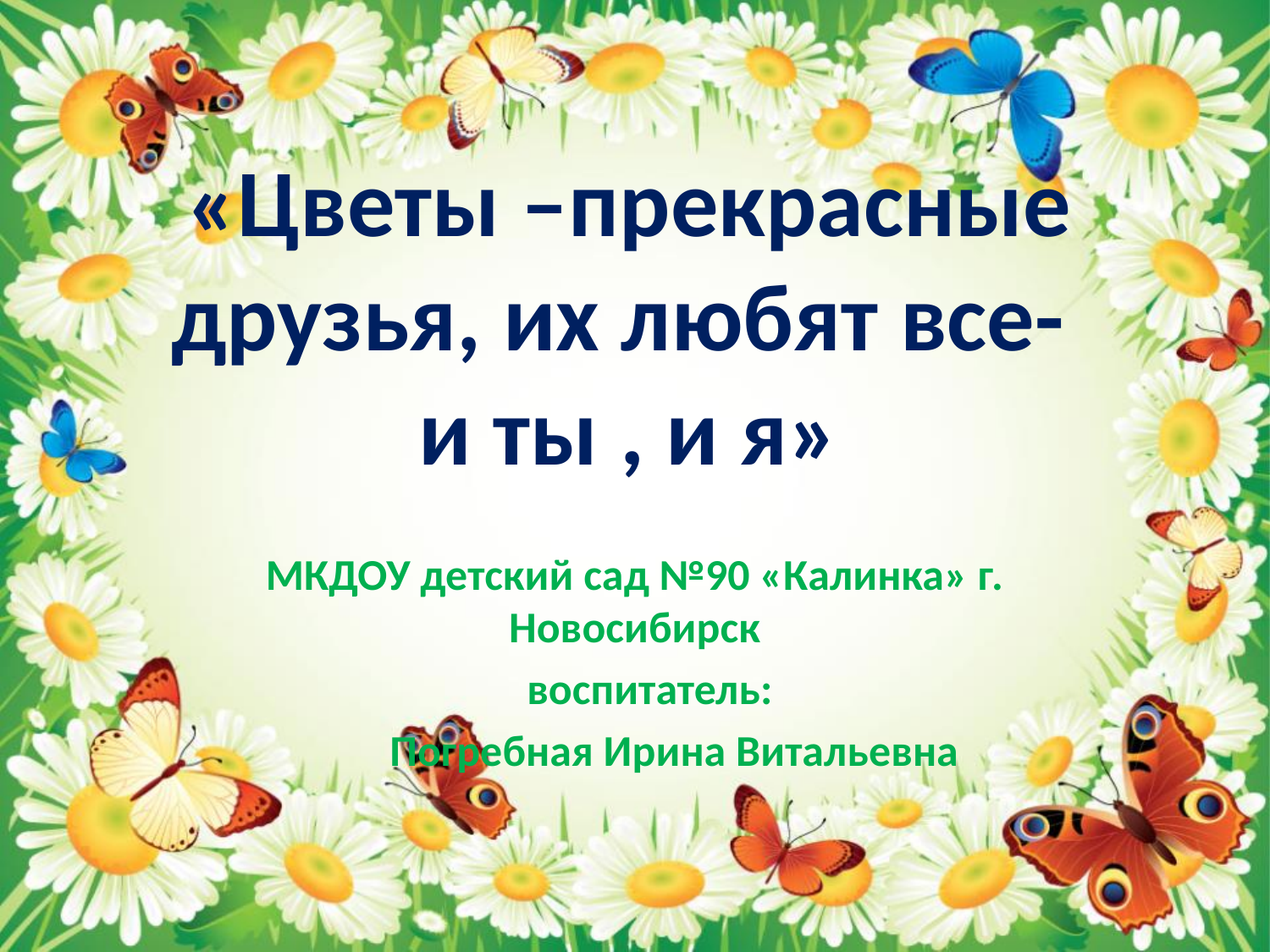

# «Цветы –прекрасные друзья, их любят все- и ты , и я»
МКДОУ детский сад №90 «Калинка» г. Новосибирск
    воспитатель:
        Погребная Ирина Витальевна